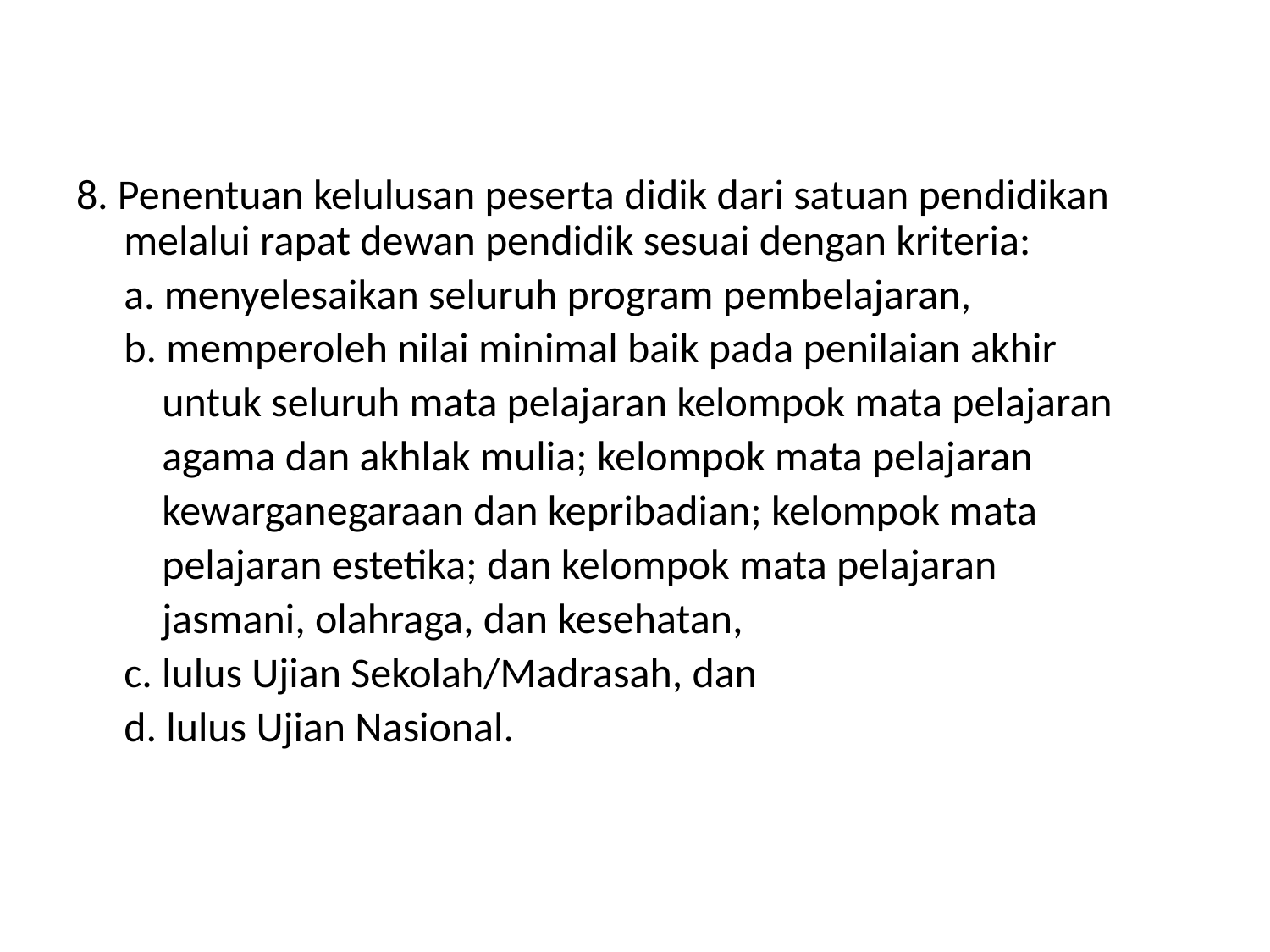

8. Penentuan kelulusan peserta didik dari satuan pendidikan melalui rapat dewan pendidik sesuai dengan kriteria:
	a. menyelesaikan seluruh program pembelajaran,
	b. memperoleh nilai minimal baik pada penilaian akhir
	    untuk seluruh mata pelajaran kelompok mata pelajaran
	    agama dan akhlak mulia; kelompok mata pelajaran
	    kewarganegaraan dan kepribadian; kelompok mata
	    pelajaran estetika; dan kelompok mata pelajaran
	    jasmani, olahraga, dan kesehatan,
	c. lulus Ujian Sekolah/Madrasah, dan
	d. lulus Ujian Nasional.